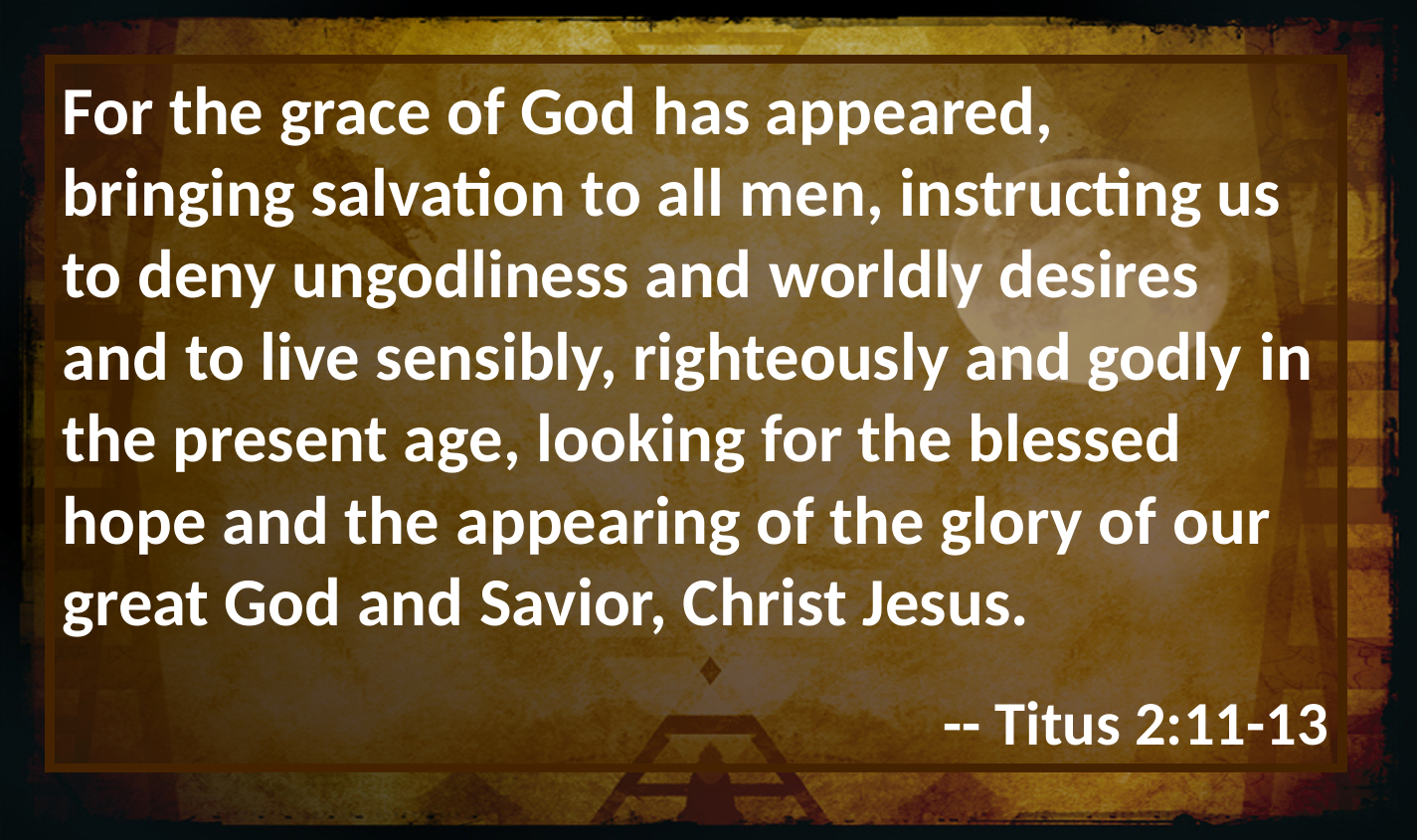

For the grace of God has appeared,
bringing salvation to all men, instructing us
to deny ungodliness and worldly desires
and to live sensibly, righteously and godly in
the present age, looking for the blessed
hope and the appearing of the glory of our
great God and Savior, Christ Jesus.

					-- Titus 2:11-13